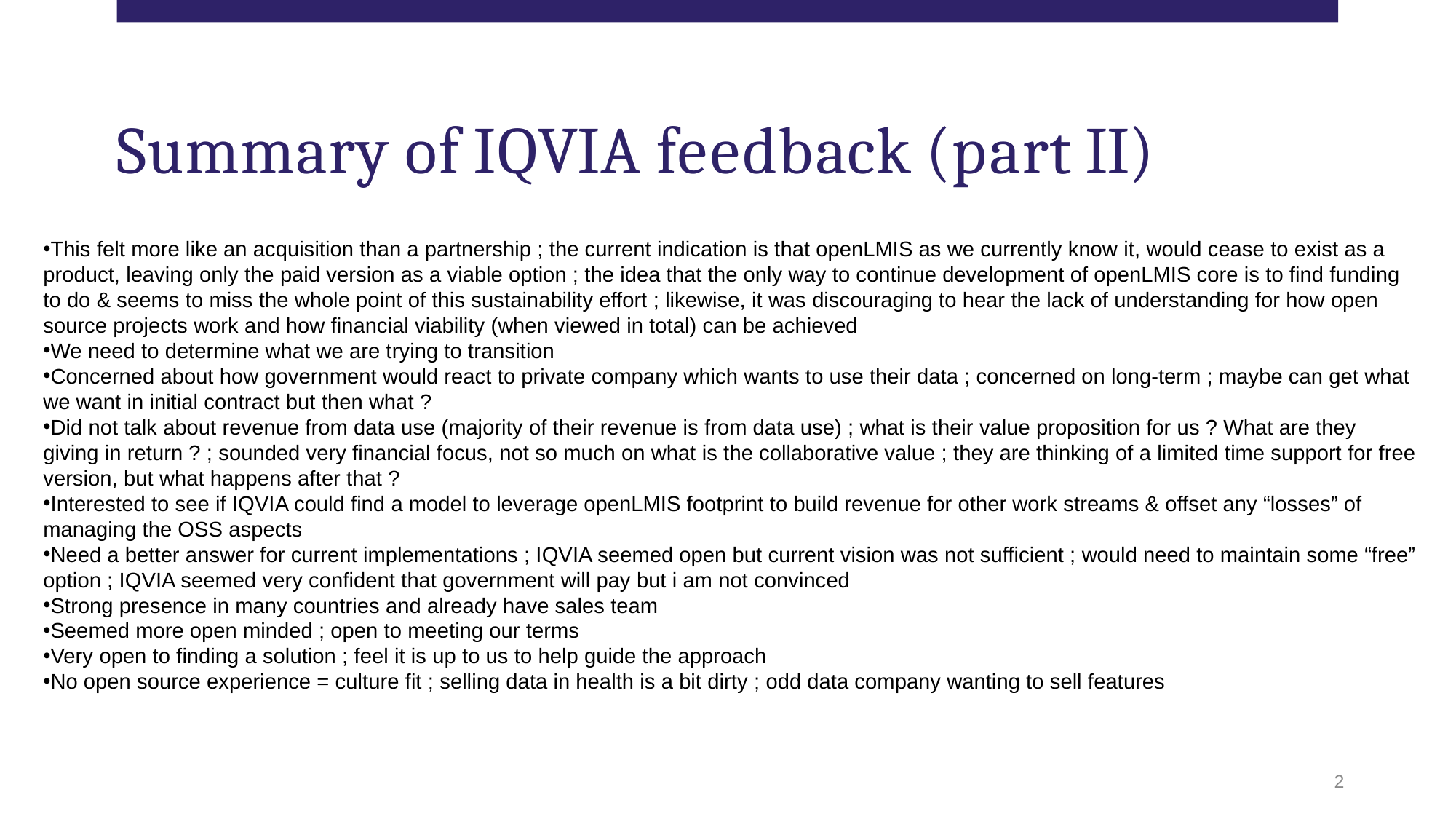

# Summary of IQVIA feedback (part II)
This felt more like an acquisition than a partnership ; the current indication is that openLMIS as we currently know it, would cease to exist as a product, leaving only the paid version as a viable option ; the idea that the only way to continue development of openLMIS core is to find funding to do & seems to miss the whole point of this sustainability effort ; likewise, it was discouraging to hear the lack of understanding for how open source projects work and how financial viability (when viewed in total) can be achieved
We need to determine what we are trying to transition
Concerned about how government would react to private company which wants to use their data ; concerned on long-term ; maybe can get what we want in initial contract but then what ?
Did not talk about revenue from data use (majority of their revenue is from data use) ; what is their value proposition for us ? What are they giving in return ? ; sounded very financial focus, not so much on what is the collaborative value ; they are thinking of a limited time support for free version, but what happens after that ?
Interested to see if IQVIA could find a model to leverage openLMIS footprint to build revenue for other work streams & offset any “losses” of managing the OSS aspects
Need a better answer for current implementations ; IQVIA seemed open but current vision was not sufficient ; would need to maintain some “free” option ; IQVIA seemed very confident that government will pay but i am not convinced
Strong presence in many countries and already have sales team
Seemed more open minded ; open to meeting our terms
Very open to finding a solution ; feel it is up to us to help guide the approach
No open source experience = culture fit ; selling data in health is a bit dirty ; odd data company wanting to sell features
2